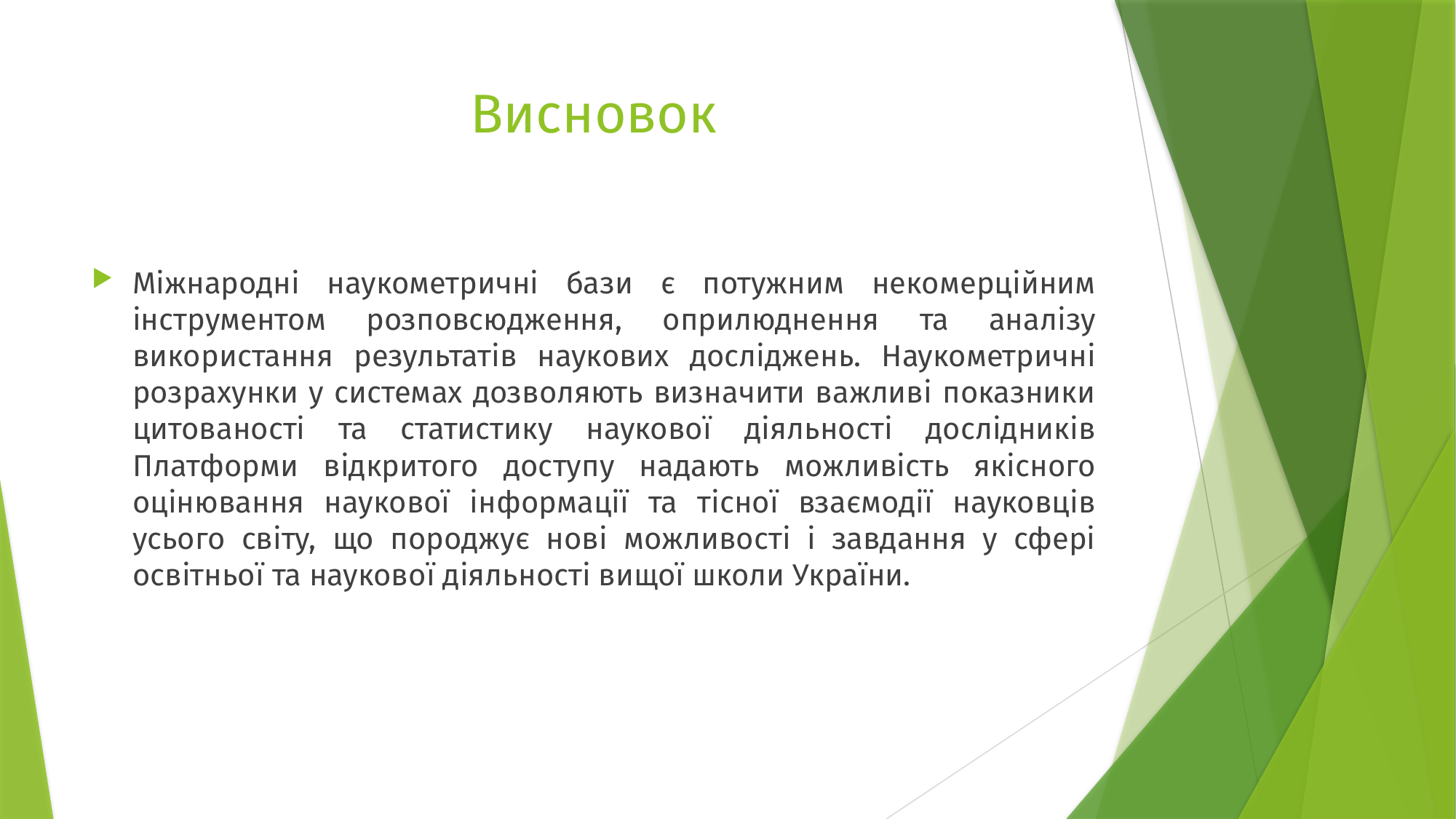

# Висновок
Міжнародні наукометричні бази є потужним некомерційним інструментом розповсюдження, оприлюднення та аналізу використання результатів наукових досліджень. Наукометричні розрахунки у системах дозволяють визначити важливі показники цитованості та статистику наукової діяльності дослідників Платформи відкритого доступу надають можливість якісного оцінювання наукової інформації та тісної взаємодії науковців усього світу, що породжує нові можливості і завдання у сфері освітньої та наукової діяльності вищої школи України.